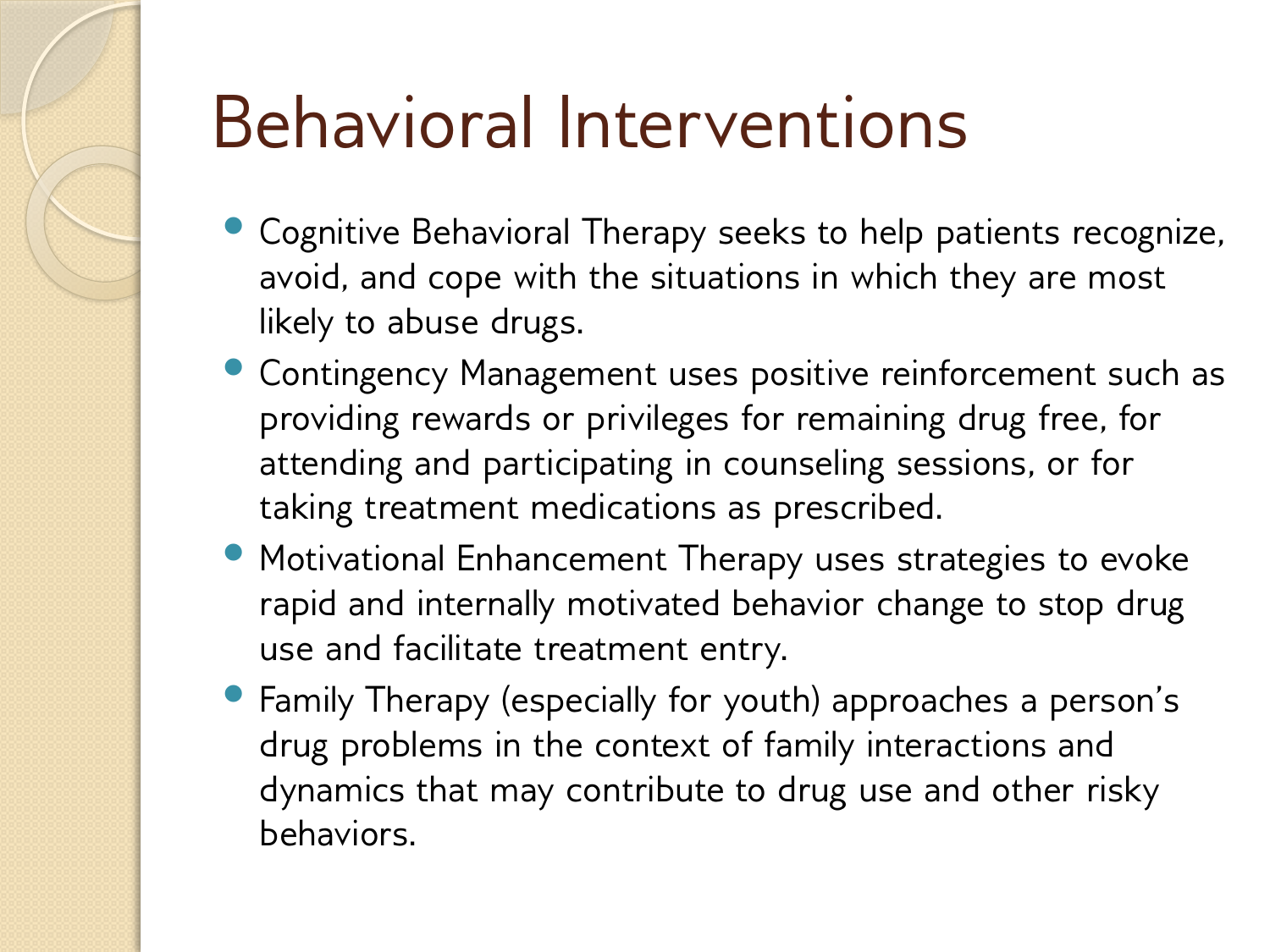

# Behavioral Interventions
Cognitive Behavioral Therapy seeks to help patients recognize, avoid, and cope with the situations in which they are most likely to abuse drugs.
Contingency Management uses positive reinforcement such as providing rewards or privileges for remaining drug free, for attending and participating in counseling sessions, or for taking treatment medications as prescribed.
Motivational Enhancement Therapy uses strategies to evoke rapid and internally motivated behavior change to stop drug use and facilitate treatment entry.
Family Therapy (especially for youth) approaches a person’s drug problems in the context of family interactions and dynamics that may contribute to drug use and other risky behaviors.